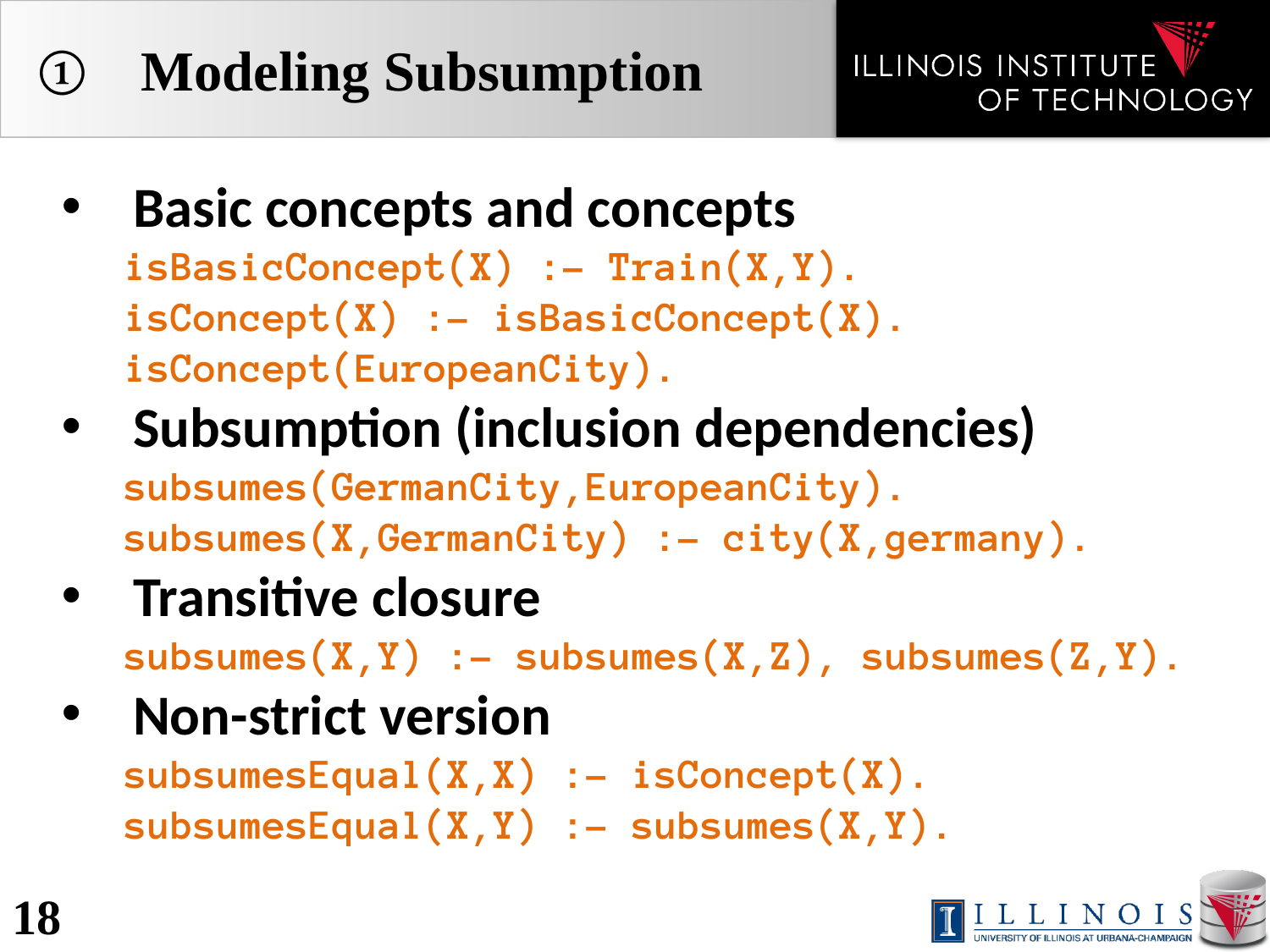

# Modeling Subsumption
Basic concepts and concepts
isBasicConcept(X) :- Train(X,Y).
isConcept(X) :- isBasicConcept(X).
isConcept(EuropeanCity).
Subsumption (inclusion dependencies)
subsumes(GermanCity,EuropeanCity).
subsumes(X,GermanCity) :- city(X,germany).
Transitive closure
subsumes(X,Y) :- subsumes(X,Z), subsumes(Z,Y).
Non-strict version
subsumesEqual(X,X) :- isConcept(X).
subsumesEqual(X,Y) :- subsumes(X,Y).
18